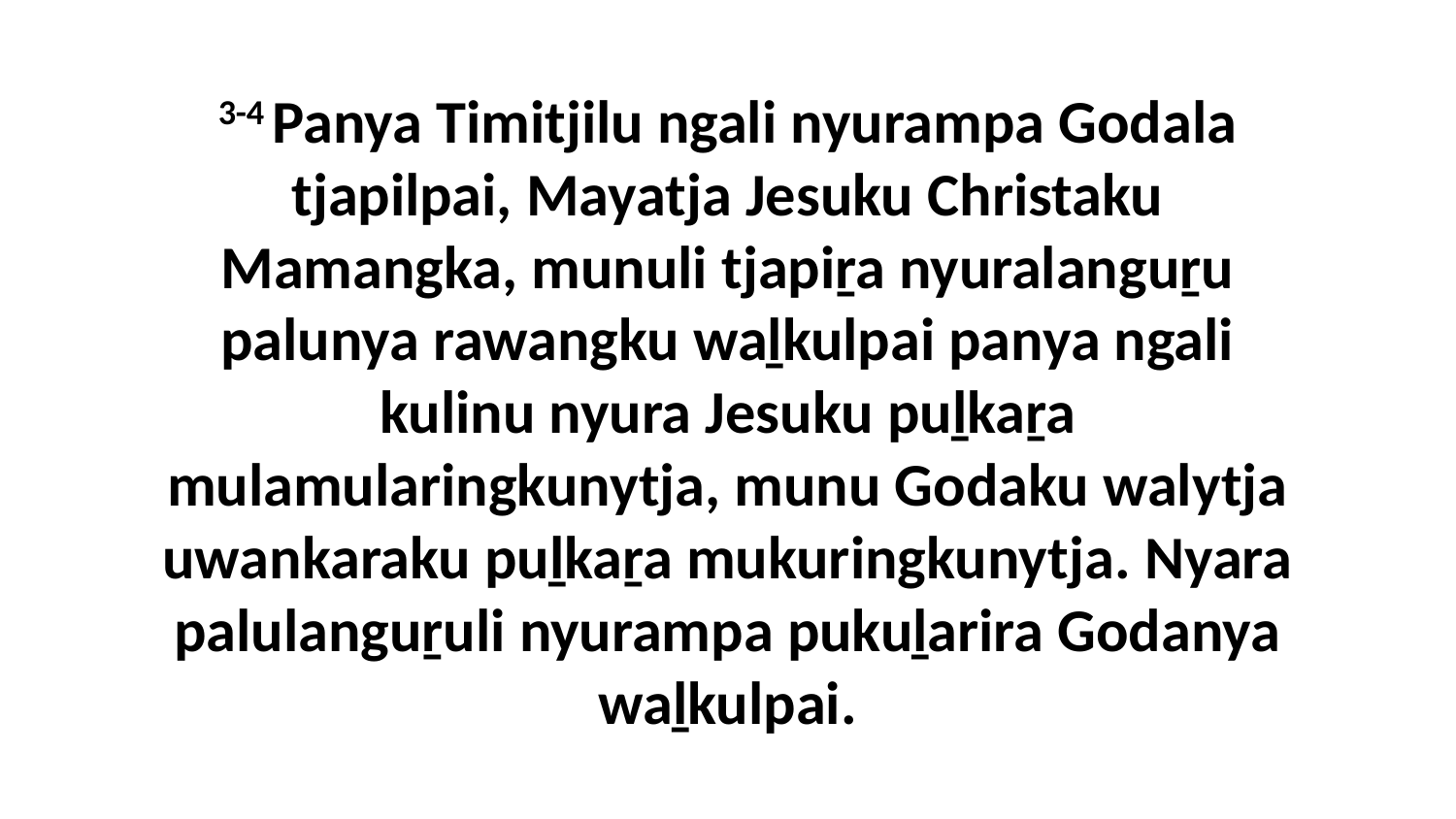

3-4 Panya Timitjilu ngali nyurampa Godala tjapilpai, Mayatja Jesuku Christaku Mamangka, munuli tjapiṟa nyuralanguṟu palunya rawangku waḻkulpai panya ngali kulinu nyura Jesuku puḻkaṟa mulamularingkunytja, munu Godaku walytja uwankaraku puḻkaṟa mukuringkunytja. Nyara palulanguṟuli nyurampa pukuḻarira Godanya waḻkulpai.